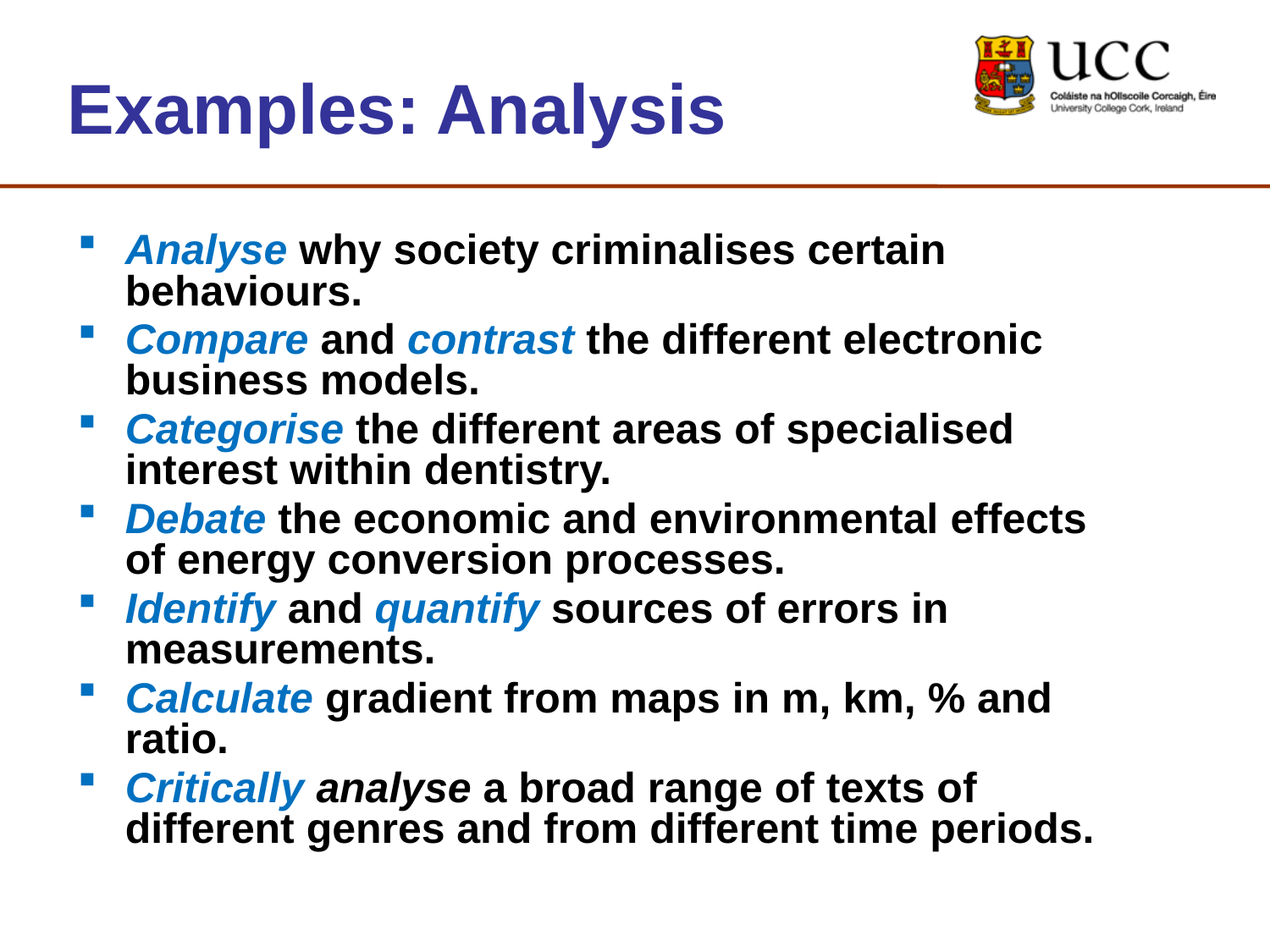

# Examples: Analysis
Analyse why society criminalises certain behaviours.
Compare and contrast the different electronic business models.
Categorise the different areas of specialised interest within dentistry.
Debate the economic and environmental effects of energy conversion processes.
Identify and quantify sources of errors in measurements.
Calculate gradient from maps in m, km, % and ratio.
Critically analyse a broad range of texts of different genres and from different time periods.